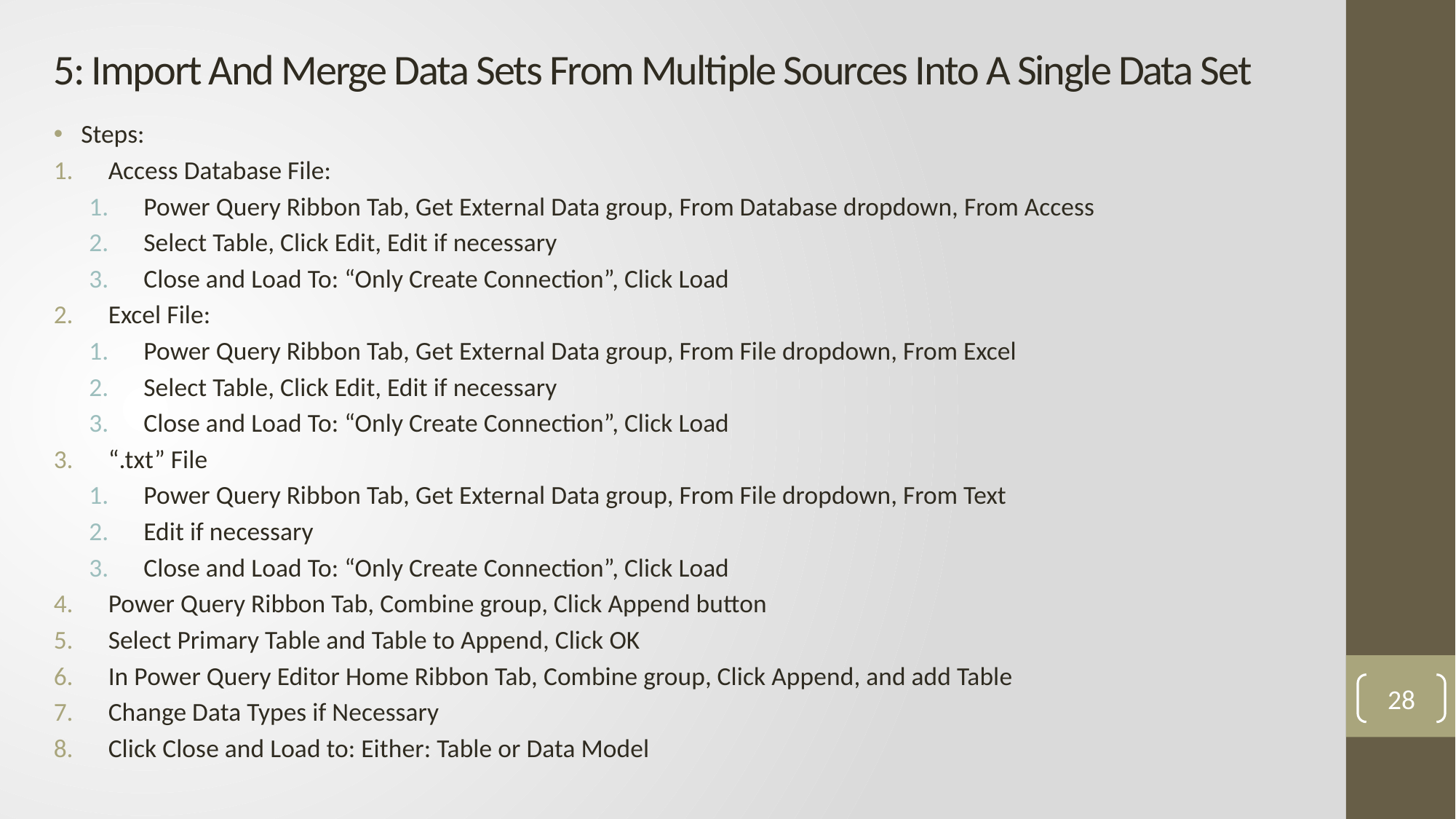

# 5: Import And Merge Data Sets From Multiple Sources Into A Single Data Set
Steps:
Access Database File:
Power Query Ribbon Tab, Get External Data group, From Database dropdown, From Access
Select Table, Click Edit, Edit if necessary
Close and Load To: “Only Create Connection”, Click Load
Excel File:
Power Query Ribbon Tab, Get External Data group, From File dropdown, From Excel
Select Table, Click Edit, Edit if necessary
Close and Load To: “Only Create Connection”, Click Load
“.txt” File
Power Query Ribbon Tab, Get External Data group, From File dropdown, From Text
Edit if necessary
Close and Load To: “Only Create Connection”, Click Load
Power Query Ribbon Tab, Combine group, Click Append button
Select Primary Table and Table to Append, Click OK
In Power Query Editor Home Ribbon Tab, Combine group, Click Append, and add Table
Change Data Types if Necessary
Click Close and Load to: Either: Table or Data Model

28